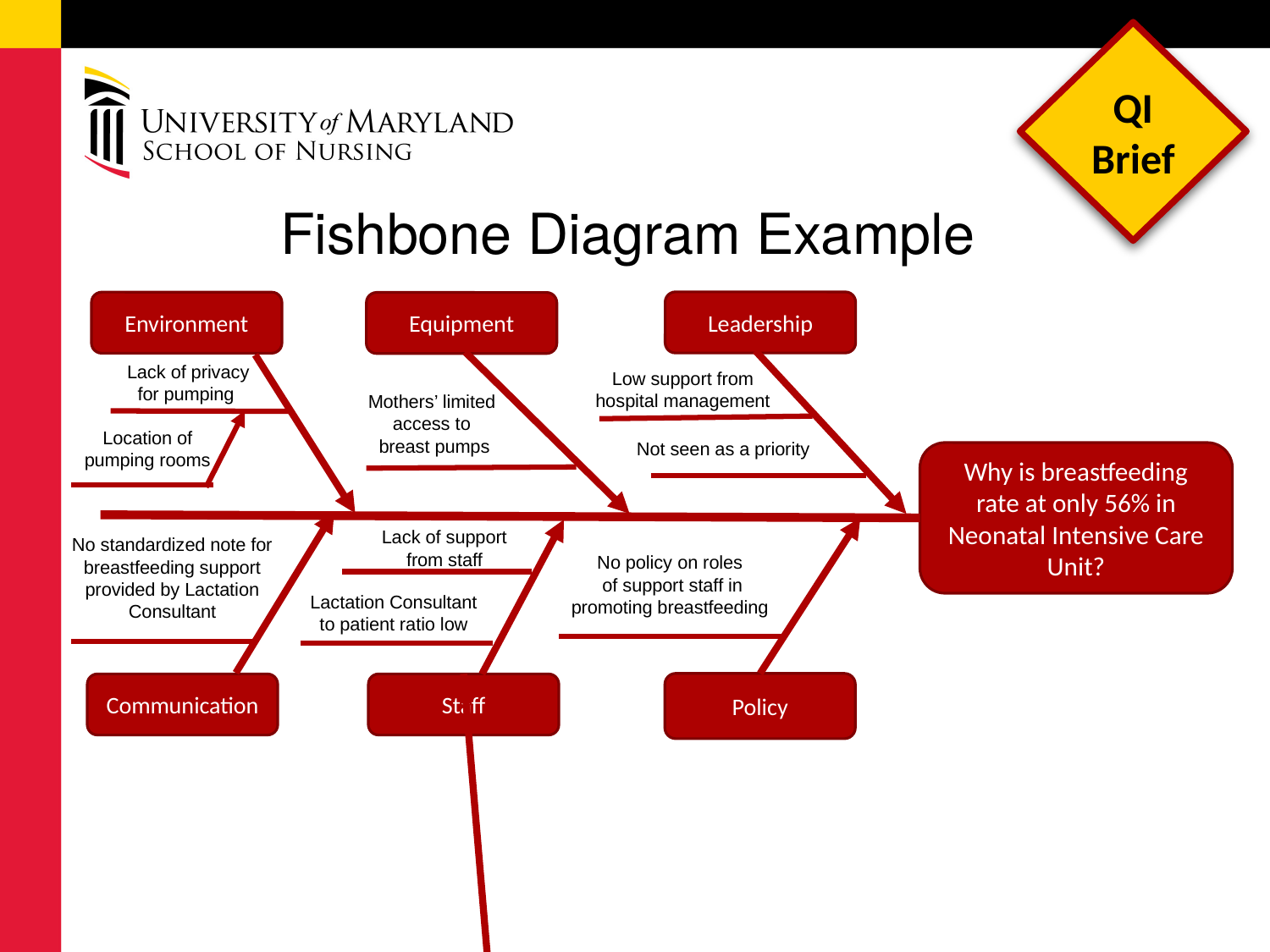

Fishbone Diagram Example
Leadership
Environment
Equipment
Lack of privacy for pumping
Low support from hospital management
Mothers’ limited
access to
breast pumps
Location of pumping rooms
Not seen as a priority
Why is breastfeeding rate at only 56% in Neonatal Intensive Care Unit?
Lack of support from staff
No standardized note for breastfeeding support provided by Lactation Consultant
No policy on roles
of support staff in
promoting breastfeeding
Lactation Consultant to patient ratio low
Policy
Communication
Staff